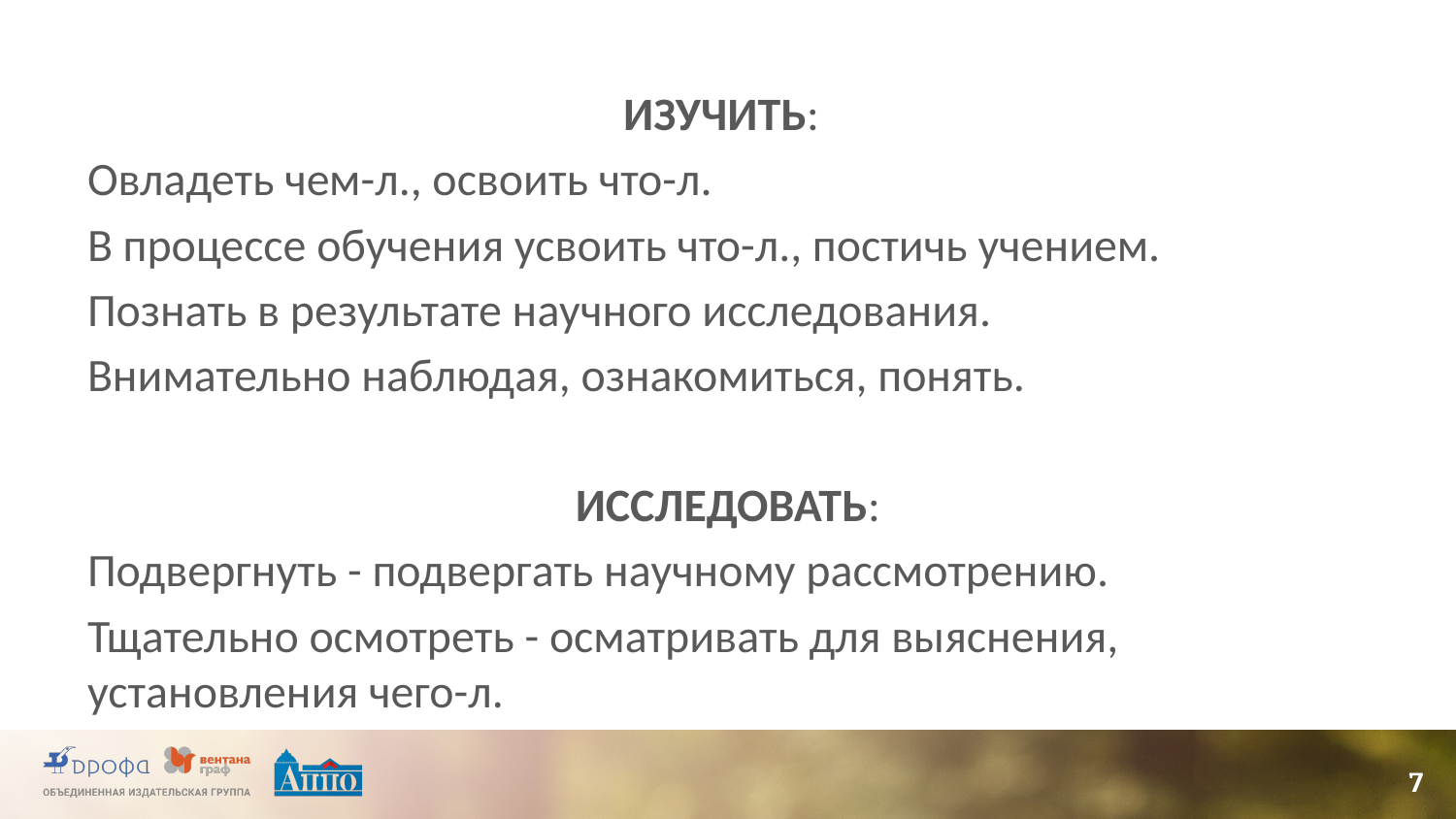

#
ИЗУЧИТЬ:
Овладеть чем-л., освоить что-л.
В процессе обучения усвоить что-л., постичь учением.
Познать в результате научного исследования.
Внимательно наблюдая, ознакомиться, понять.

ИССЛЕДОВАТЬ:
Подвергнуть - подвергать научному рассмотрению.
Тщательно осмотреть - осматривать для выяснения, установления чего-л.

7